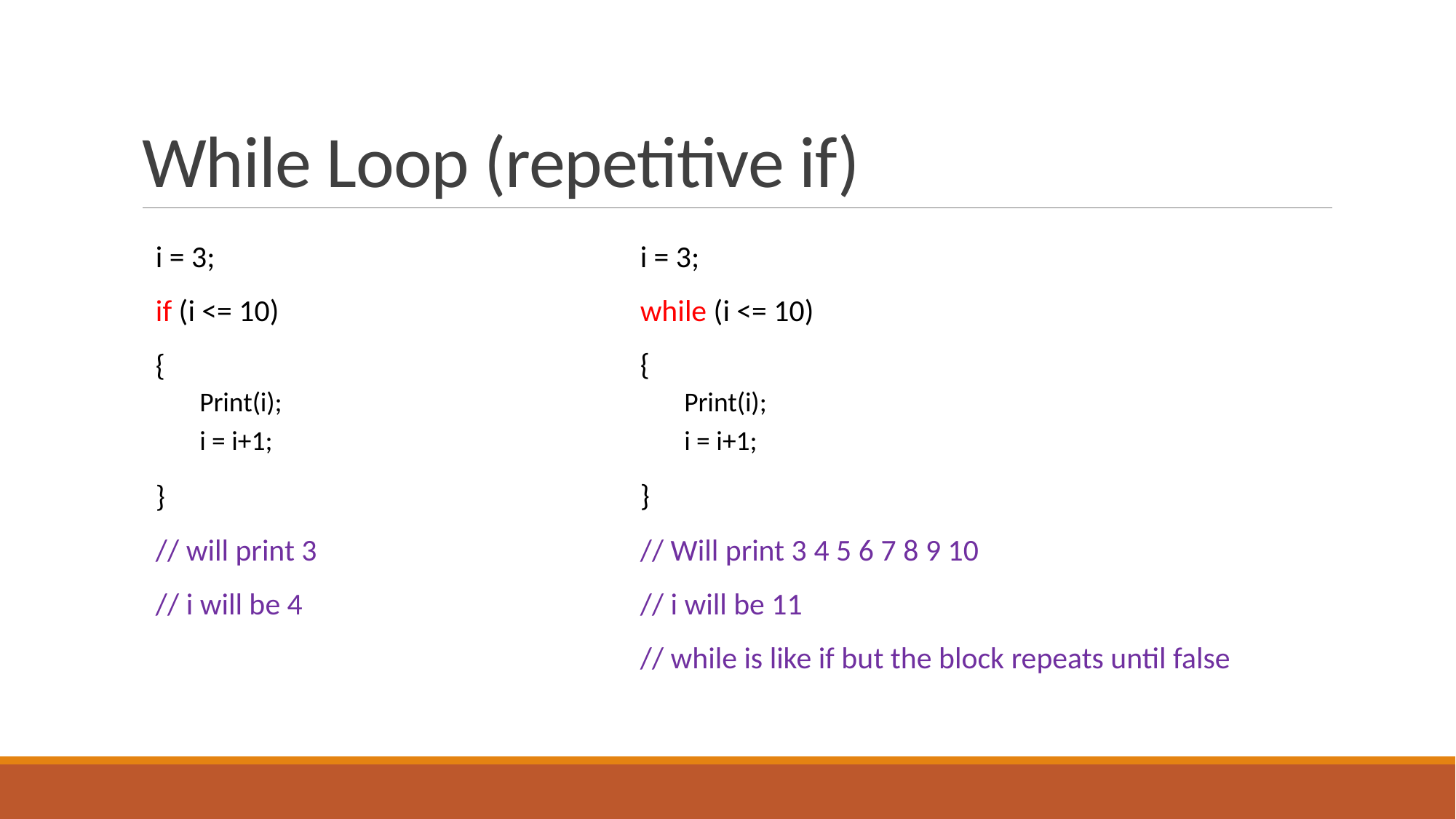

# While Loop (repetitive if)
i = 3;
while (i <= 10)
{
     Print(i);
     i = i+1;
}
// Will print 3 4 5 6 7 8 9 10
// i will be 11
// while is like if but the block repeats until false
i = 3;
if (i <= 10)
{
     Print(i);
     i = i+1;
}
// will print 3
// i will be 4